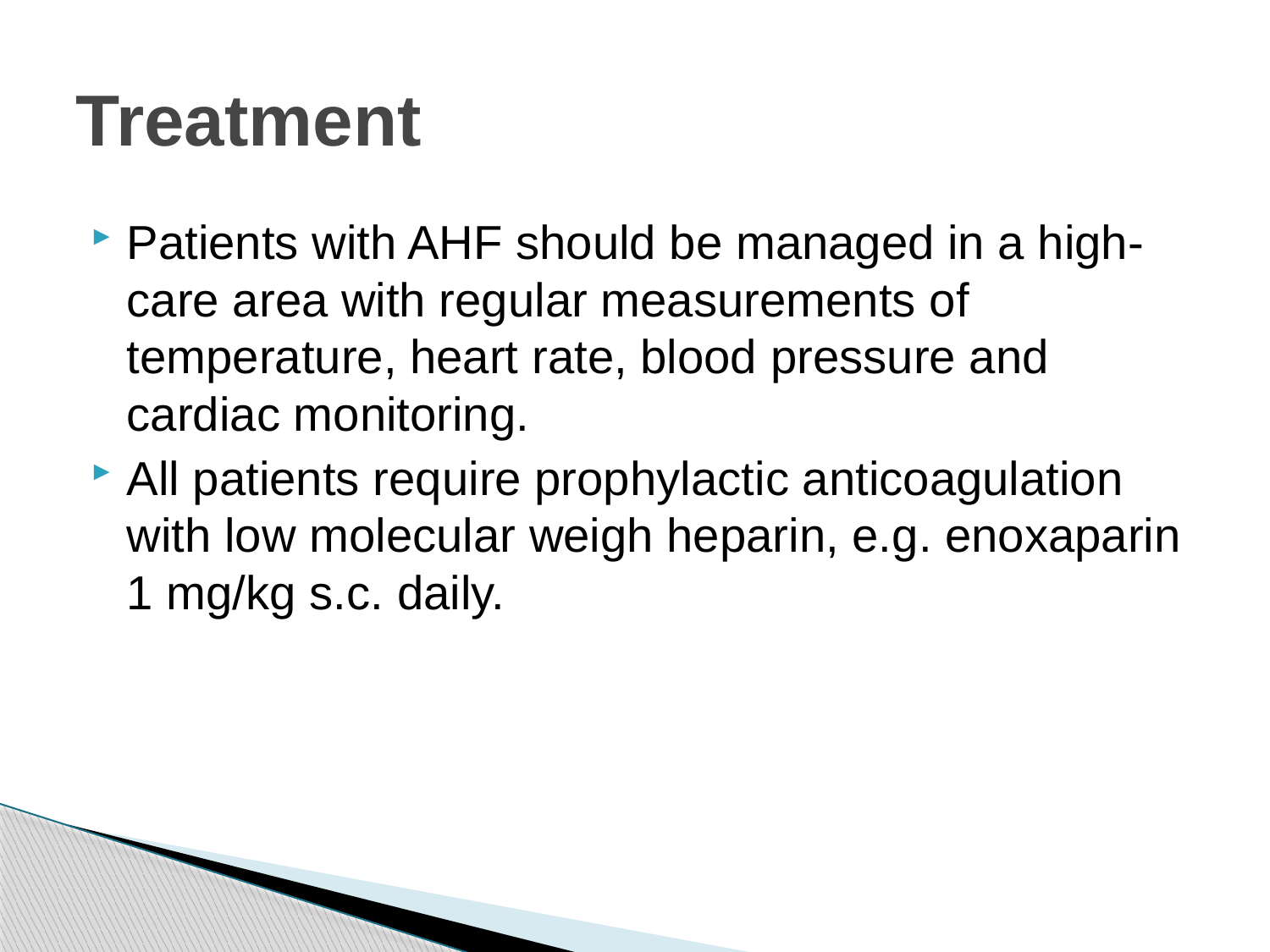

# Treatment
Patients with AHF should be managed in a high-care area with regular measurements of temperature, heart rate, blood pressure and cardiac monitoring.
All patients require prophylactic anticoagulation with low molecular weigh heparin, e.g. enoxaparin 1 mg/kg s.c. daily.